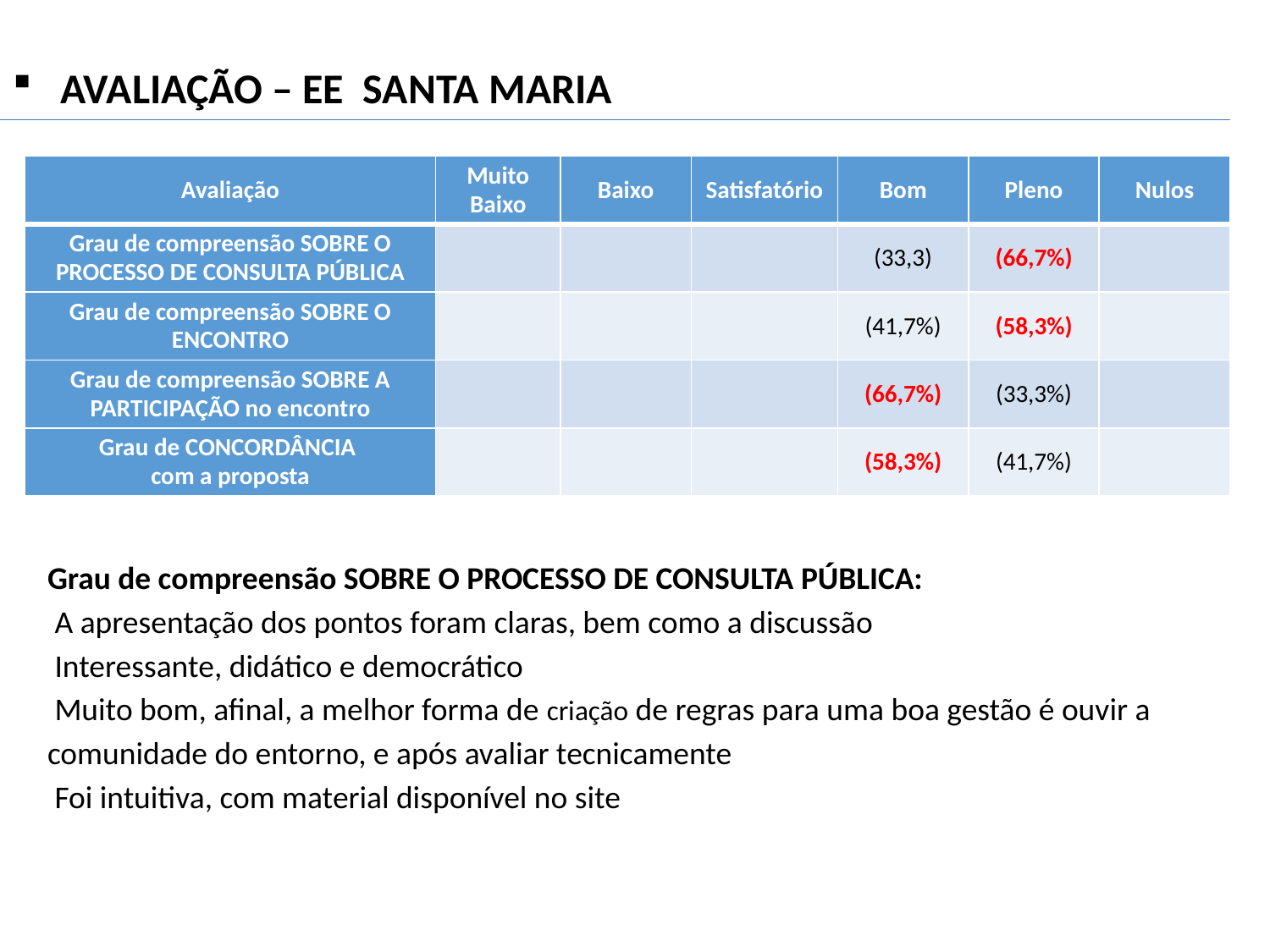

AVALIAÇÃO – EE  SANTA MARIA
| Avaliação | Muito Baixo | Baixo | Satisfatório | Bom | Pleno | Nulos |
| --- | --- | --- | --- | --- | --- | --- |
| Grau de compreensão SOBRE O PROCESSO DE CONSULTA PÚBLICA |  |  |  | (33,3) | (66,7%) |  |
| Grau de compreensão SOBRE O ENCONTRO |  |  |  | (41,7%) | (58,3%) |  |
| Grau de compreensão SOBRE A PARTICIPAÇÃO no encontro |  |  |  | (66,7%) | (33,3%) |  |
| Grau de CONCORDÂNCIA com a proposta |  |  |  | (58,3%) | (41,7%) |  |
Grau de compreensão SOBRE O PROCESSO DE CONSULTA PÚBLICA:
 A apresentação dos pontos foram claras, bem como a discussão
 Interessante, didático e democrático
 Muito bom, afinal, a melhor forma de criação de regras para uma boa gestão é ouvir a comunidade do entorno, e após avaliar tecnicamente
 Foi intuitiva, com material disponível no site